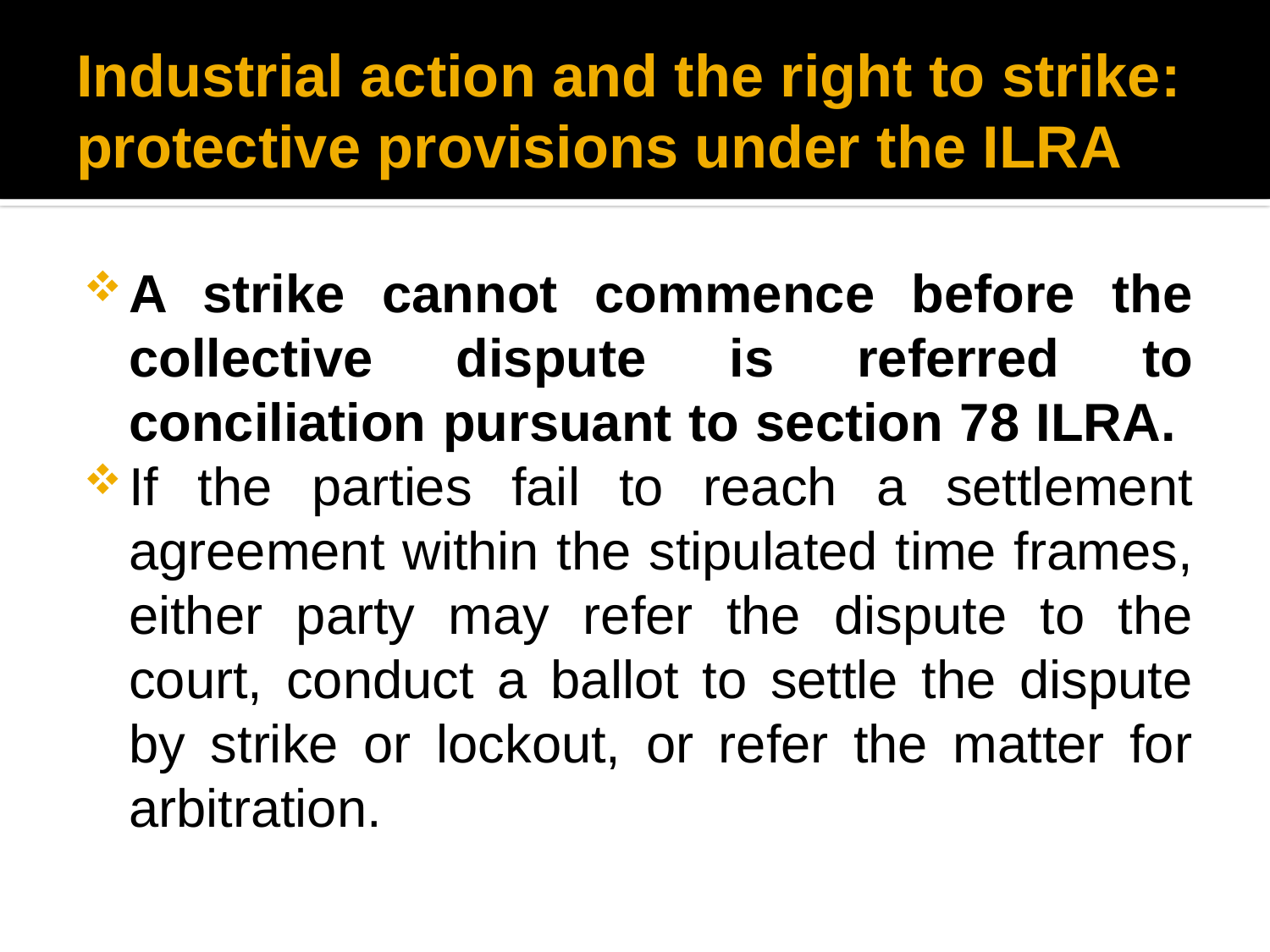

# Industrial action and the right to strike: protective provisions under the ILRA
A strike cannot commence before the collective dispute is referred to conciliation pursuant to section 78 ILRA.
If the parties fail to reach a settlement agreement within the stipulated time frames, either party may refer the dispute to the court, conduct a ballot to settle the dispute by strike or lockout, or refer the matter for arbitration.